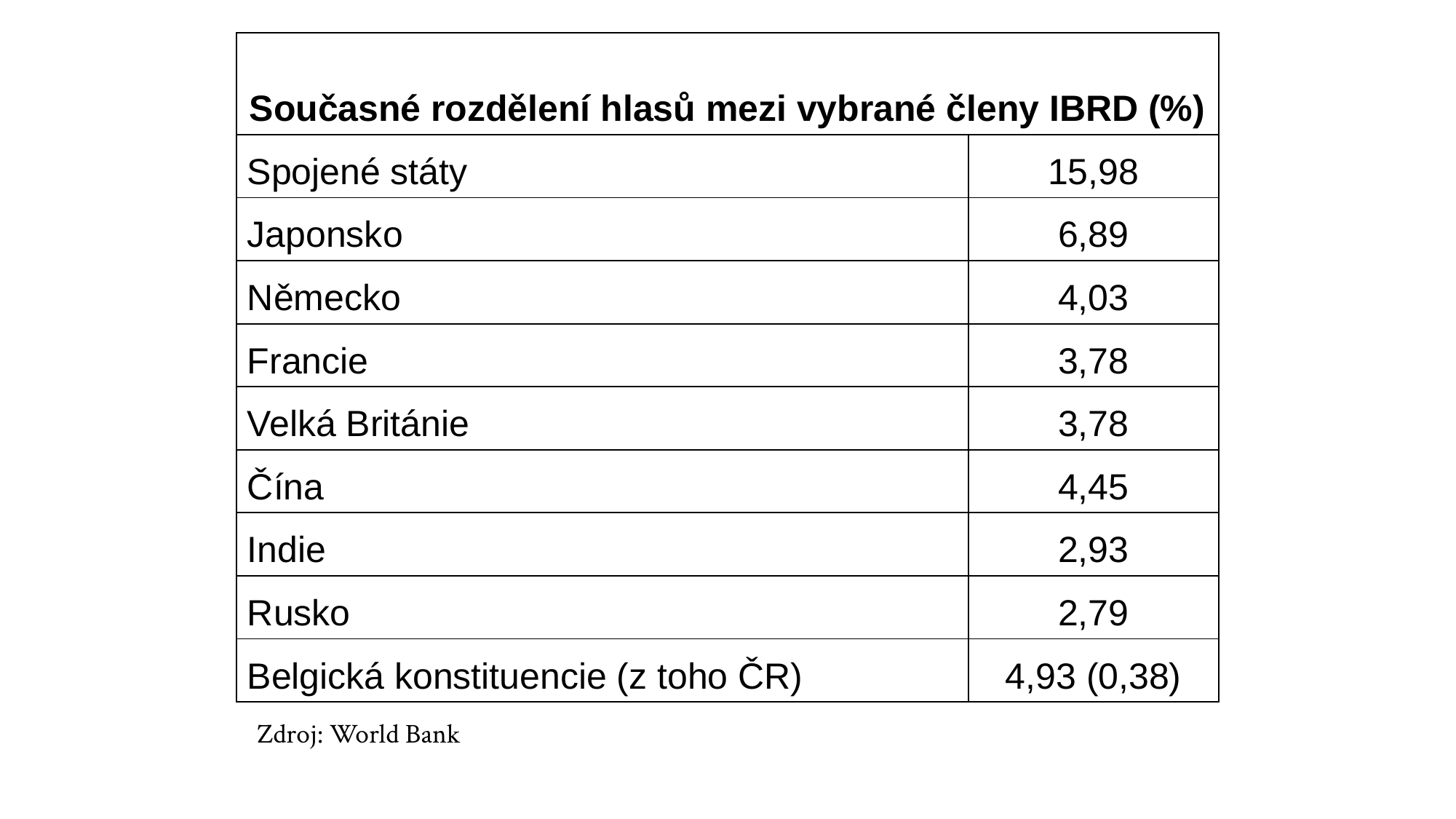

| Současné rozdělení hlasů mezi vybrané členy IBRD (%) |  |
| --- | --- |
| Spojené státy | 15,98 |
| Japonsko | 6,89 |
| Německo | 4,03 |
| Francie | 3,78 |
| Velká Británie | 3,78 |
| Čína | 4,45 |
| Indie | 2,93 |
| Rusko | 2,79 |
| Belgická konstituencie (z toho ČR) | 4,93 (0,38) |
Zdroj: World Bank